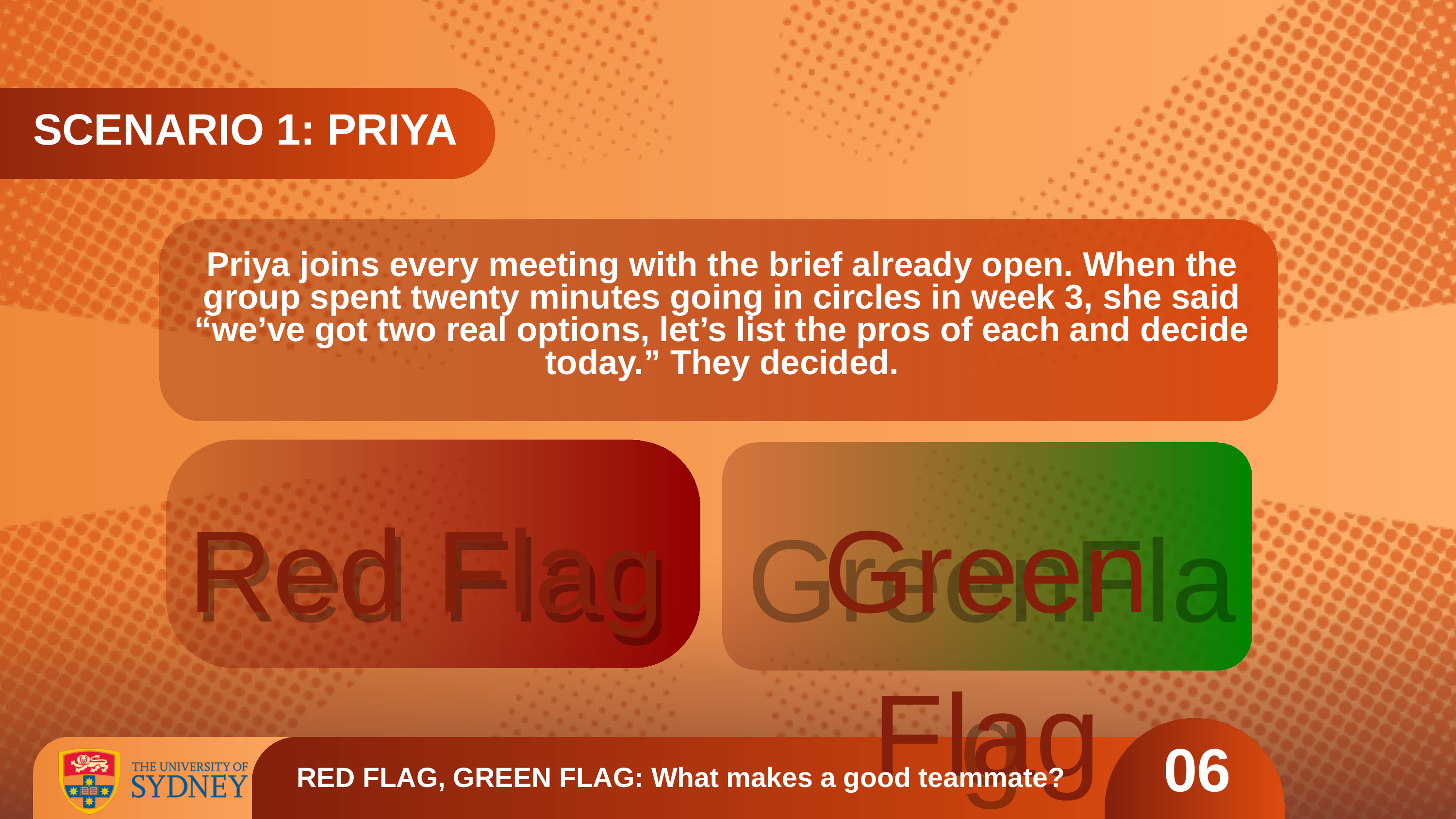

SCENARIO 1: PRIYA

Priya joins every meeting with the brief already open. When the group spent twenty minutes going in circles in week 3, she said “we’ve got two real options, let’s list the pros of each and decide today.” They decided.

Green Flag
GreenFlag

Red Flag
Red Flag

06
RED FLAG, GREEN FLAG: What makes a good teammate?